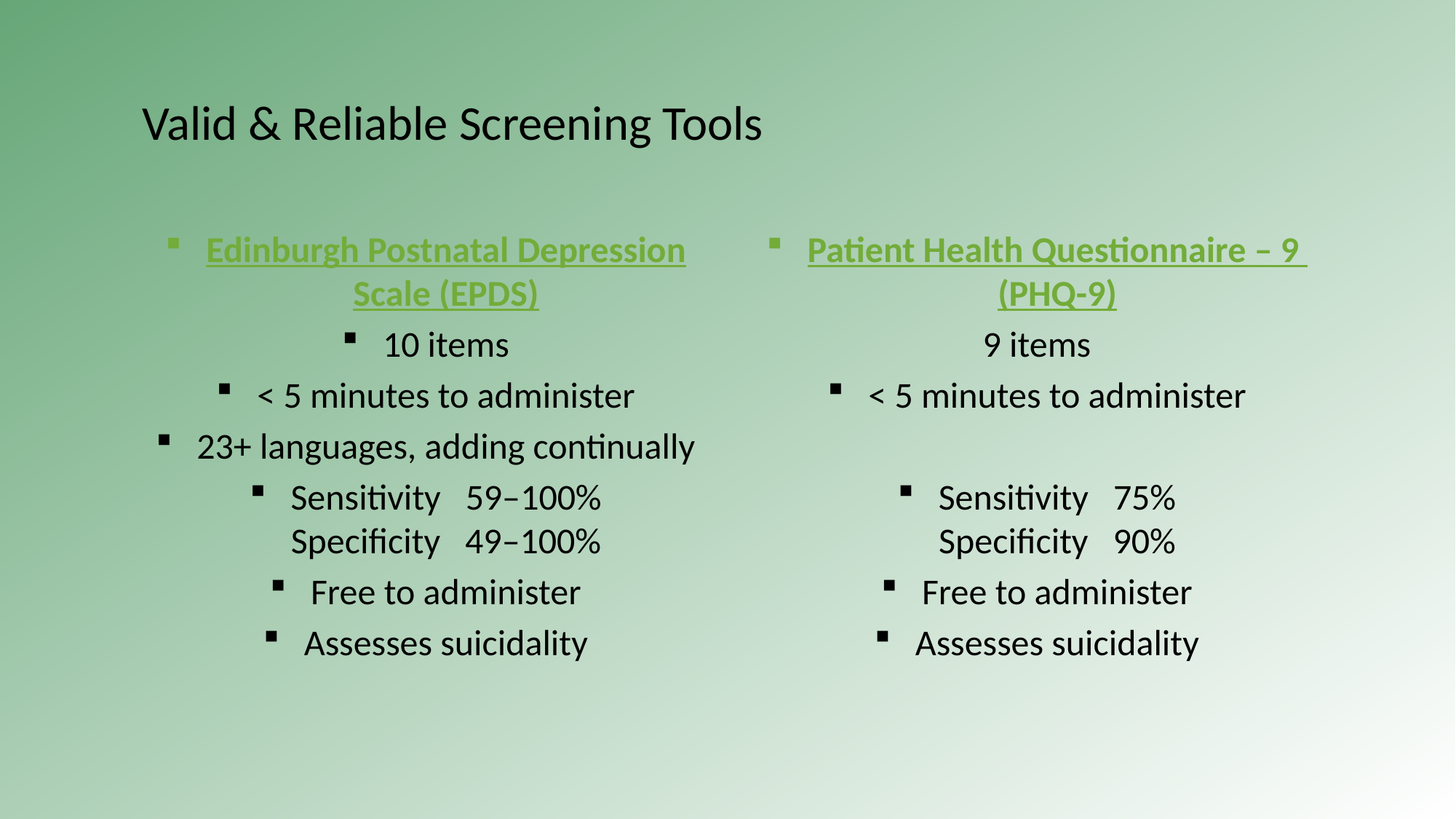

# Valid & Reliable Screening Tools
Edinburgh Postnatal Depression Scale (EPDS)
10 items
< 5 minutes to administer
23+ languages, adding continually
Sensitivity   59–100%
Specificity   49–100%
Free to administer
Assesses suicidality

Patient Health Questionnaire – 9  (PHQ-9)
9 items
< 5 minutes to administer

Sensitivity   75%
Specificity   90%
Free to administer
Assesses suicidality